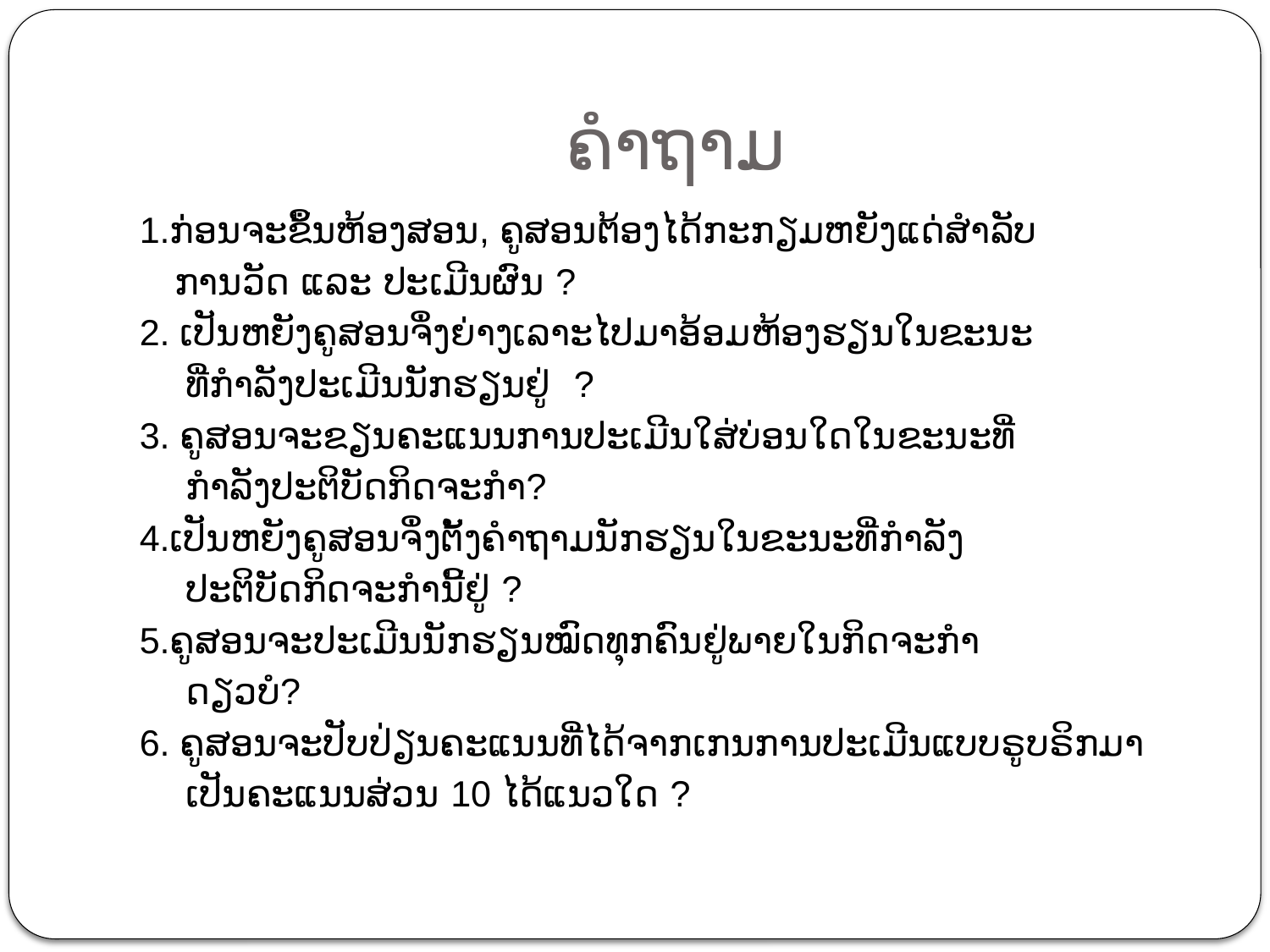

# ຄໍາຖາມ
1.ກ່ອນຈະຂຶ້ນຫ້ອງສອນ, ຄູສອນຕ້ອງໄດ້ກະກຽມຫຍັງແດ່ສຳລັບ
   ການວັດ ແລະ ປະເມີນຜົນ ?
2. ເປັນຫຍັງຄູສອນຈຶ່ງຍ່າງເລາະໄປມາອ້ອມຫ້ອງຮຽນໃນຂະນະ
    ທີ່ກໍາລັງປະເມີນນັກຮຽນຢູ່  ?
3. ຄູສອນຈະຂຽນຄະແນນການປະເມີນໃສ່ບ່ອນໃດໃນຂະນະທີ່
    ກໍາລັງປະຕິບັດກິດຈະກໍາ?
4.ເປັນຫຍັງຄູສອນຈຶ່ງຕັ້ງຄຳຖາມນັກຮຽນໃນຂະນະທີ່ກໍາລັງ
    ປະຕິບັດກິດຈະກໍານີ້ຢູ່ ?
5.ຄູສອນຈະປະເມີນນັກຮຽນໝົດທຸກຄົນຢູ່ພາຍໃນກິດຈະກຳ
    ດຽວບໍ?
6. ຄູສອນຈະປັບປ່ຽນຄະແນນທີ່ໄດ້ຈາກເກນການປະເມີນແບບຣູບຣິກມາ
    ເປັນຄະແນນສ່ວນ 10 ໄດ້ແນວໃດ ?